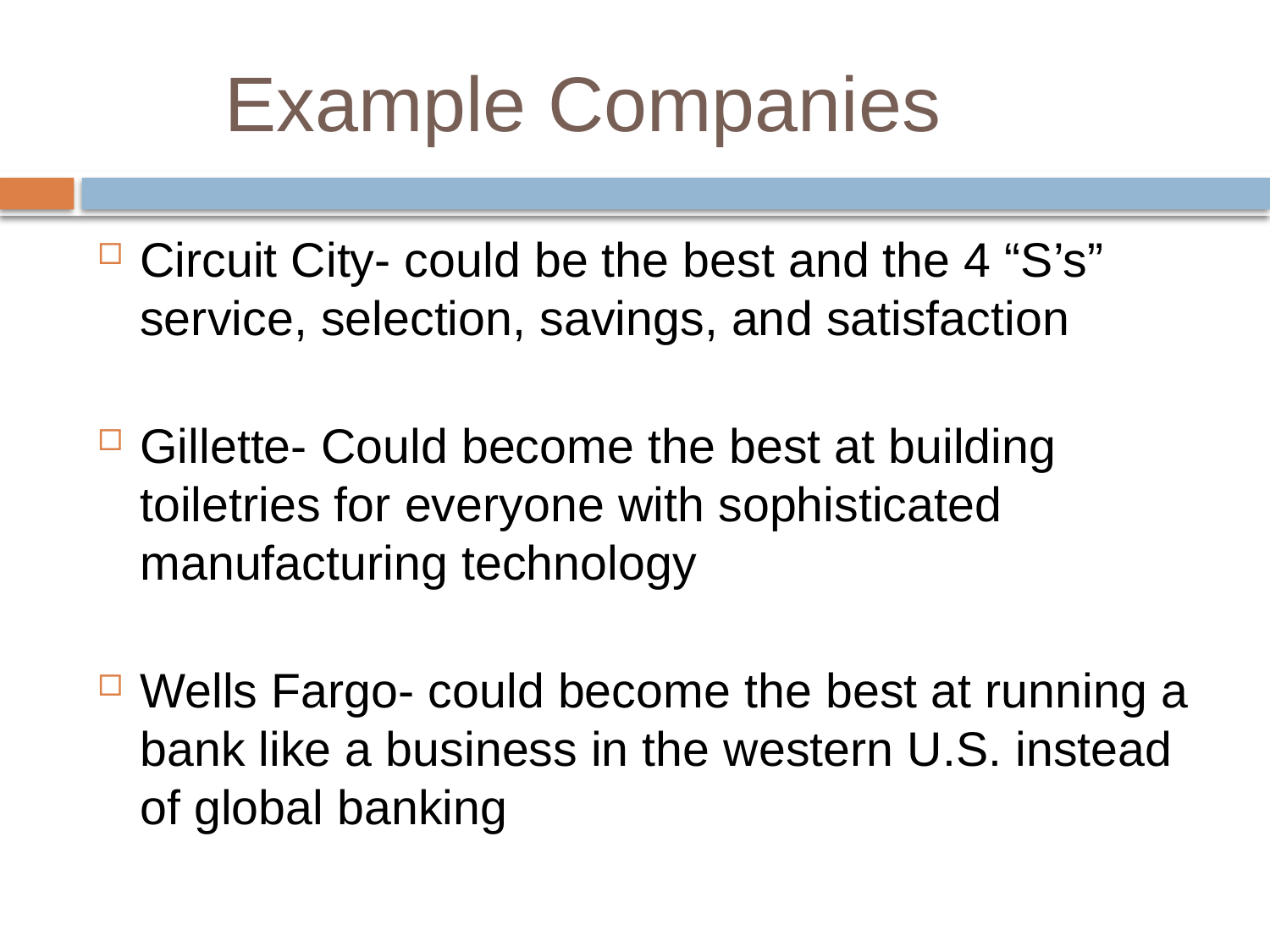

# Example Companies
Circuit City- could be the best and the 4 “S’s” service, selection, savings, and satisfaction
Gillette- Could become the best at building toiletries for everyone with sophisticated manufacturing technology
Wells Fargo- could become the best at running a bank like a business in the western U.S. instead of global banking